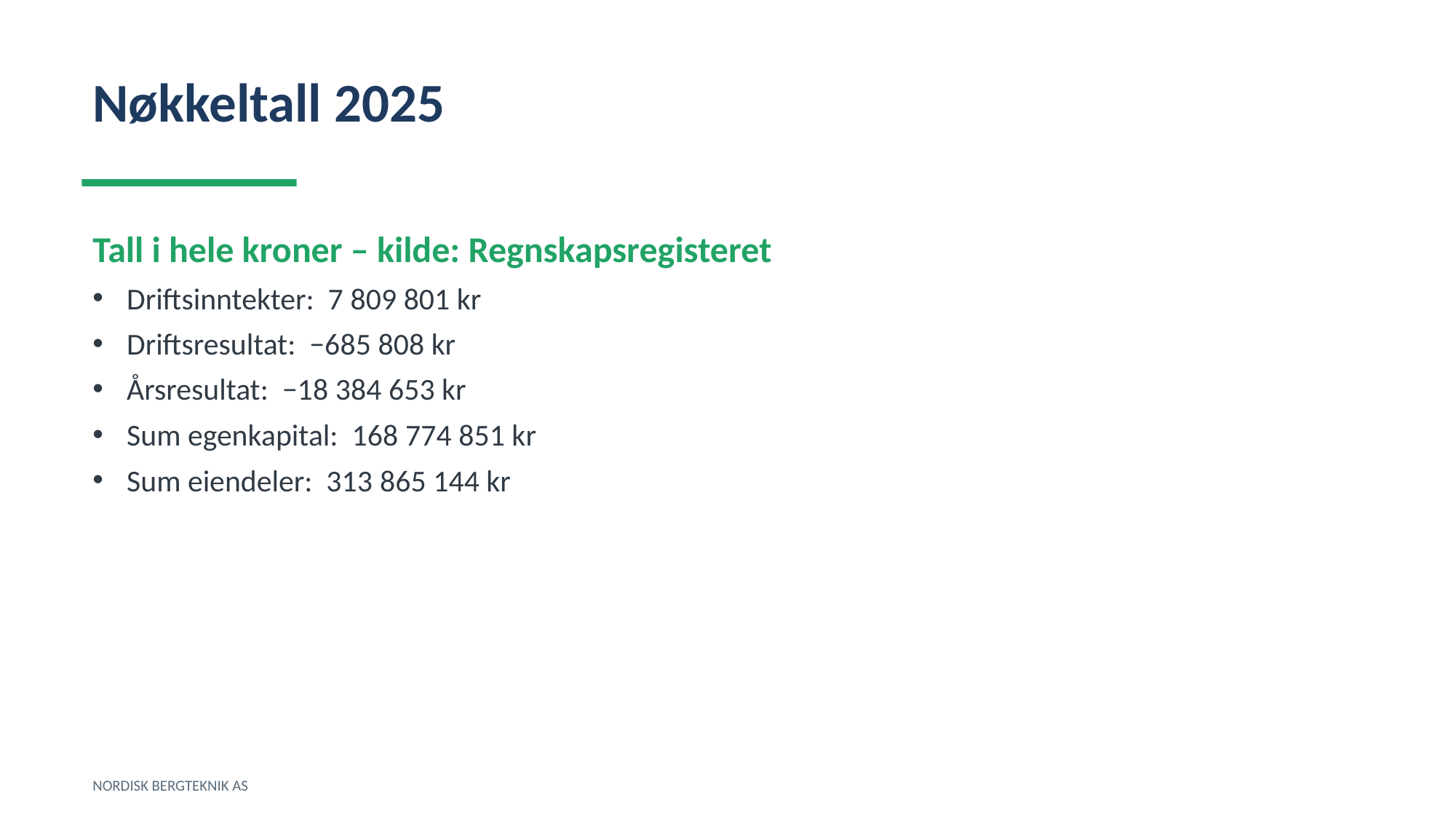

Nøkkeltall 2025

Tall i hele kroner – kilde: Regnskapsregisteret
Driftsinntekter:  7 809 801 kr
Driftsresultat:  −685 808 kr
Årsresultat:  −18 384 653 kr
Sum egenkapital:  168 774 851 kr
Sum eiendeler:  313 865 144 kr
NORDISK BERGTEKNIK AS